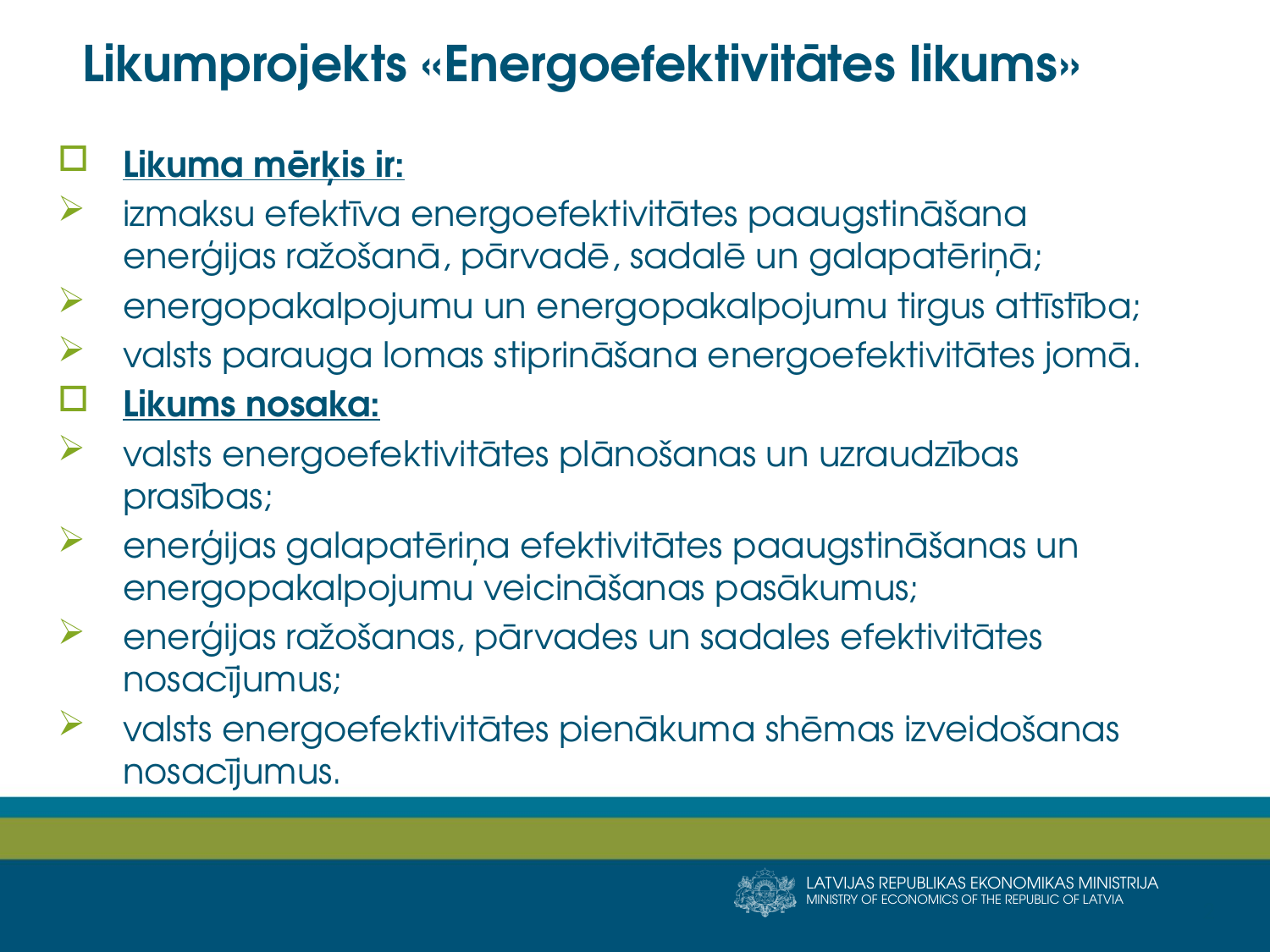

# Likumprojekts «Energoefektivitātes likums»

Likuma mērķis ir:
izmaksu efektīva energoefektivitātes paaugstināšana enerģijas ražošanā, pārvadē, sadalē un galapatēriņā;
energopakalpojumu un energopakalpojumu tirgus attīstība;
valsts parauga lomas stiprināšana energoefektivitātes jomā.
Likums nosaka:
valsts energoefektivitātes plānošanas un uzraudzības prasības;
enerģijas galapatēriņa efektivitātes paaugstināšanas un energopakalpojumu veicināšanas pasākumus;
enerģijas ražošanas, pārvades un sadales efektivitātes nosacījumus;
valsts energoefektivitātes pienākuma shēmas izveidošanas nosacījumus.